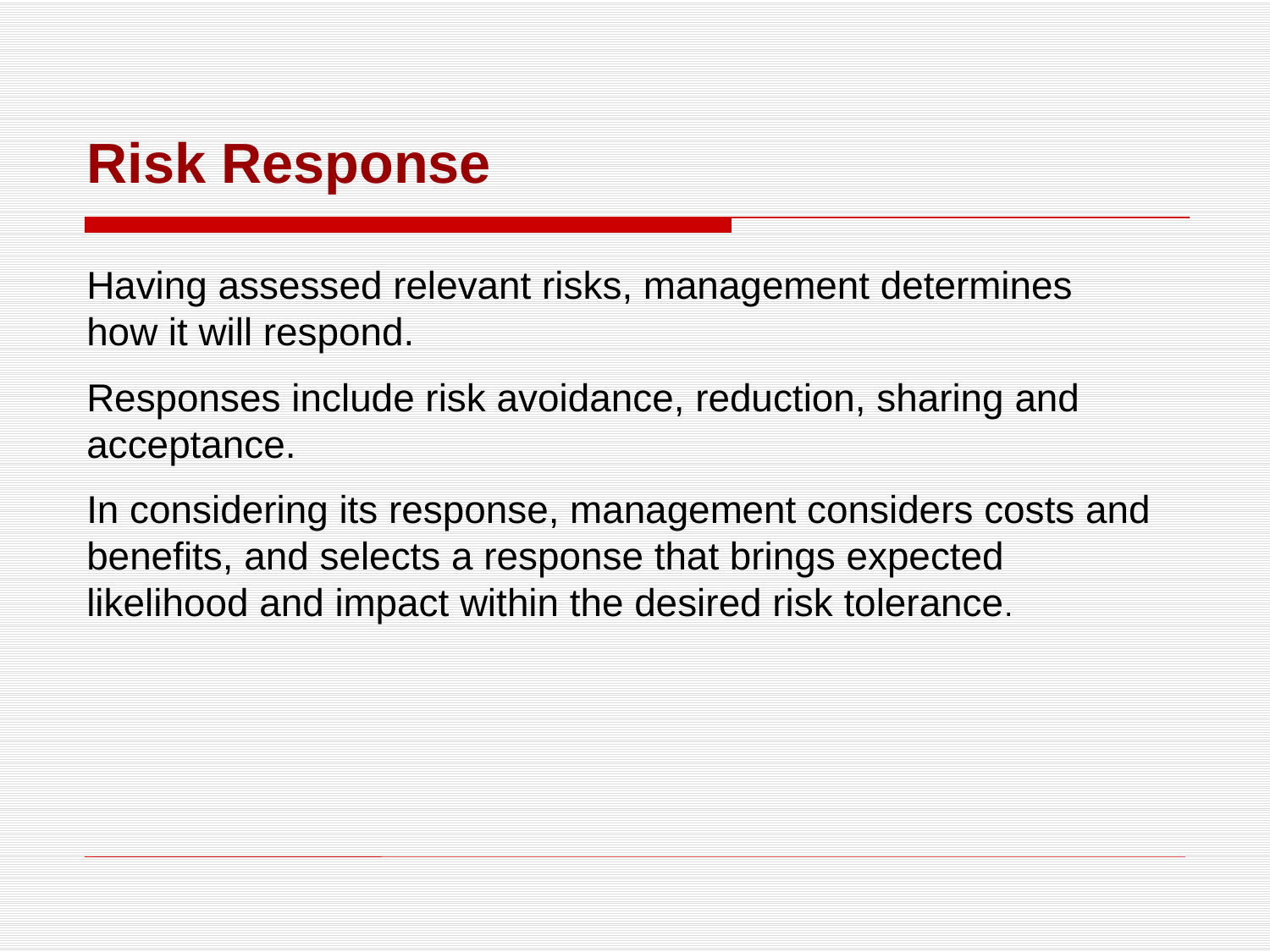

# Risk Response
Having assessed relevant risks, management determines how it will respond.
Responses include risk avoidance, reduction, sharing and acceptance.
In considering its response, management considers costs and benefits, and selects a response that brings expected likelihood and impact within the desired risk tolerance.